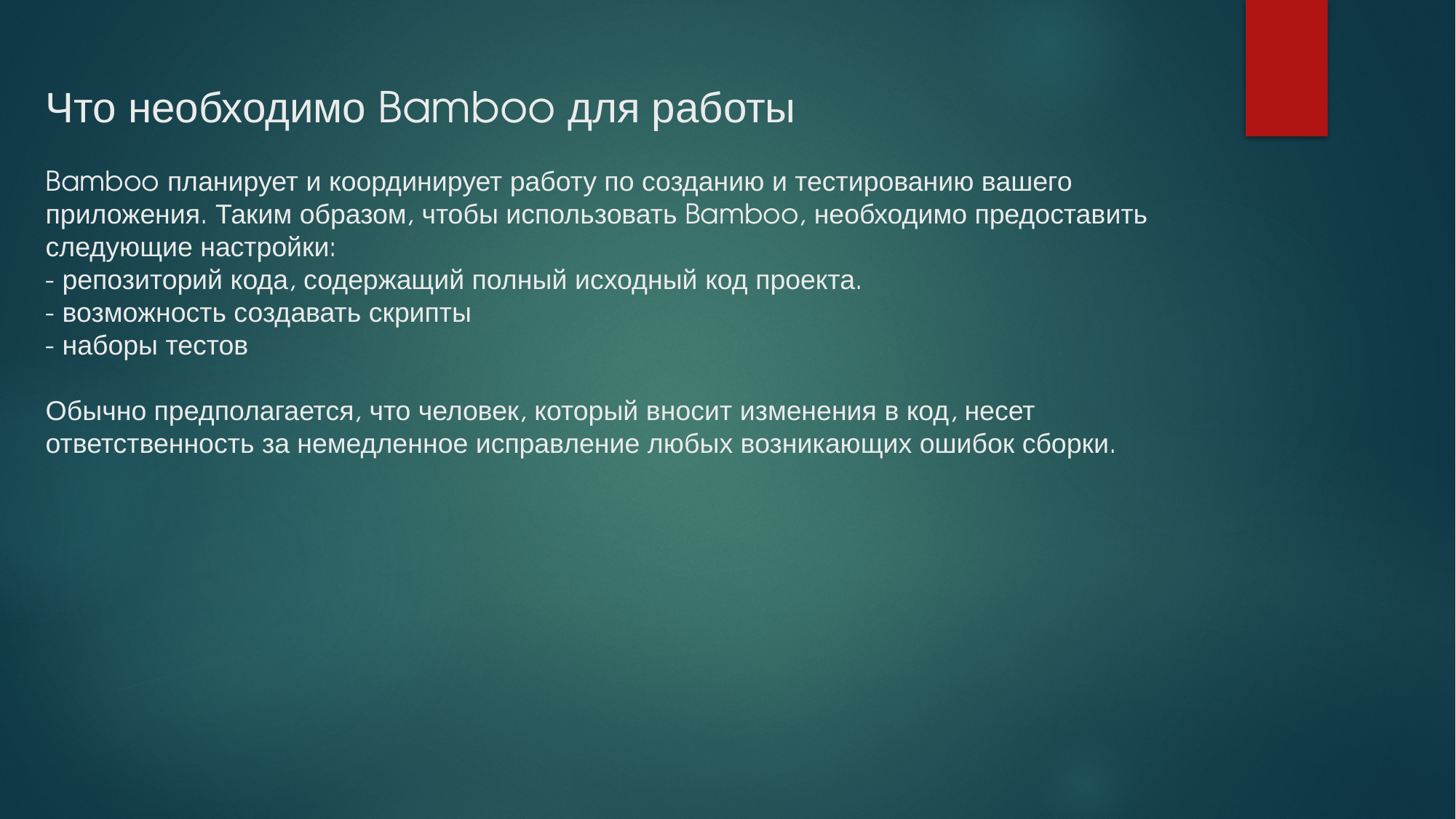

# Что необходимо Bamboo для работы Bamboo планирует и координирует работу по созданию и тестированию вашего приложения. Таким образом, чтобы использовать Bamboo, необходимо предоставить следующие настройки: - репозиторий кода, содержащий полный исходный код проекта. - возможность создавать скрипты - наборы тестов Обычно предполагается, что человек, который вносит изменения в код, несет ответственность за немедленное исправление любых возникающих ошибок сборки.